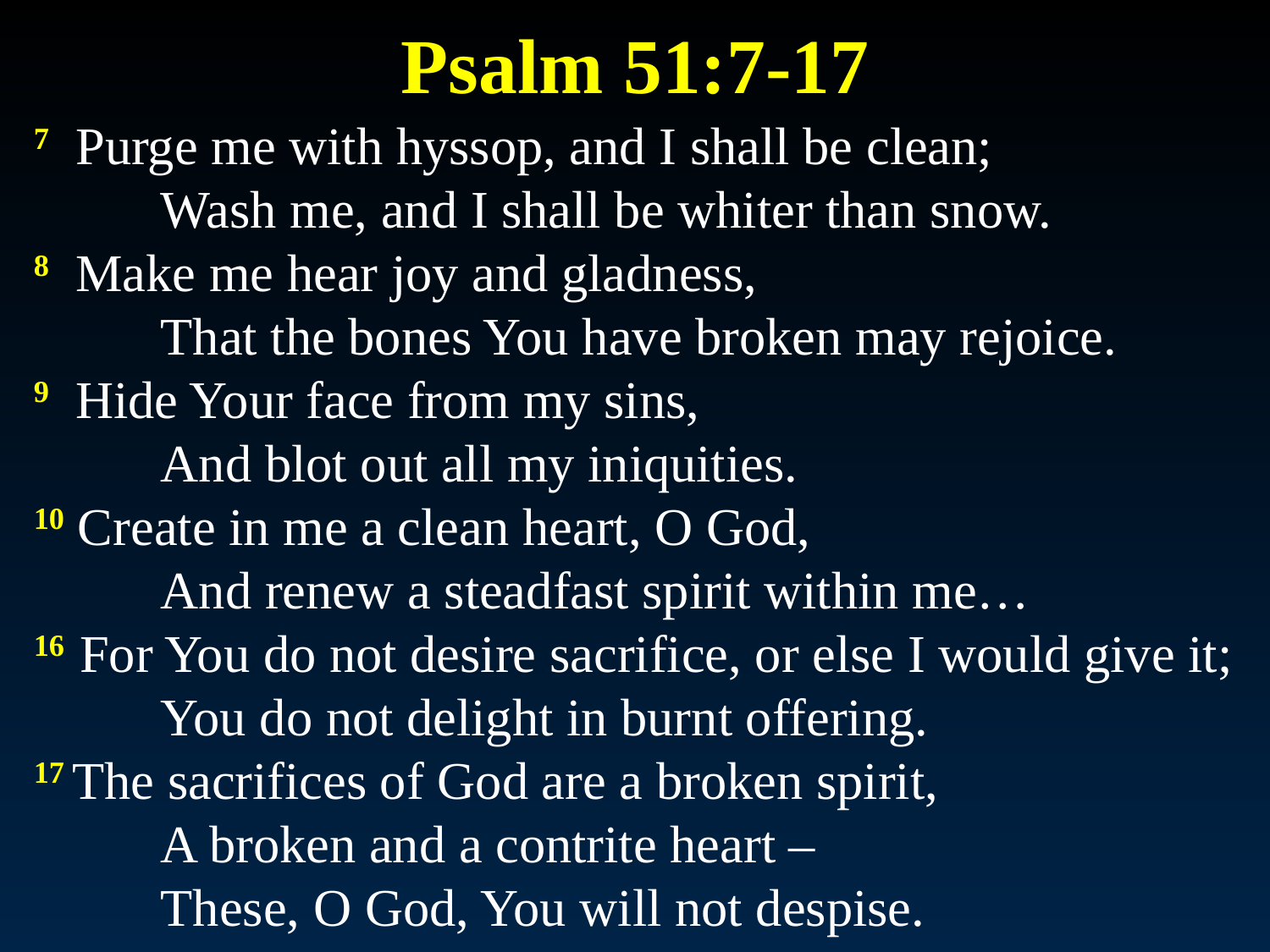

# Psalm 51:7-17
7  Purge me with hyssop, and I shall be clean;
	Wash me, and I shall be whiter than snow.
8  Make me hear joy and gladness,
	That the bones You have broken may rejoice.
9  Hide Your face from my sins,
	And blot out all my iniquities. 
10 Create in me a clean heart, O God,
	And renew a steadfast spirit within me…
16  For You do not desire sacrifice, or else I would give it;
	You do not delight in burnt offering.
17 The sacrifices of God are a broken spirit,
	A broken and a contrite heart –
	These, O God, You will not despise.